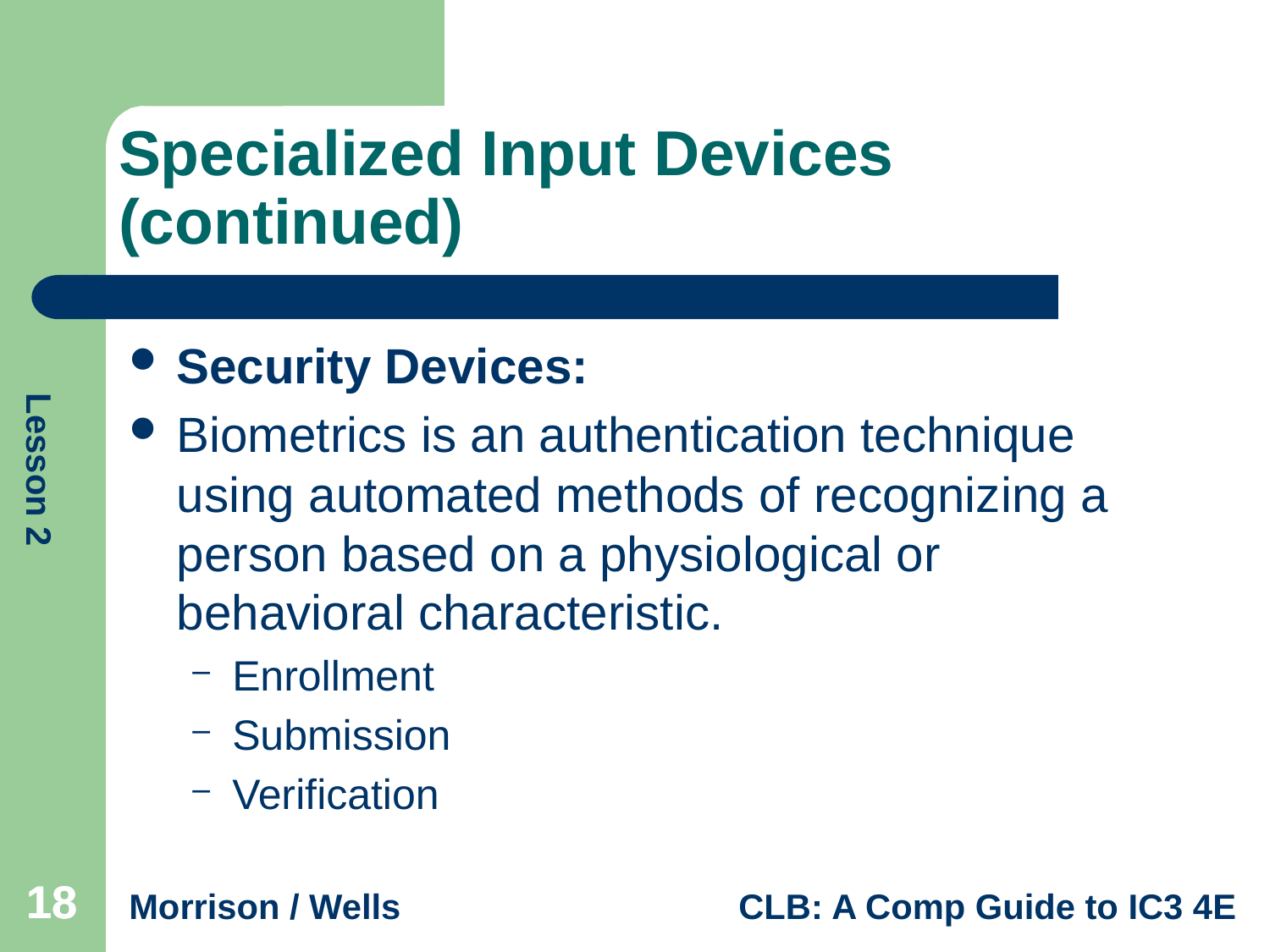

# Specialized Input Devices (continued)
Security Devices:
Biometrics is an authentication technique using automated methods of recognizing a person based on a physiological or behavioral characteristic.
Enrollment
Submission
Verification

18
18
18